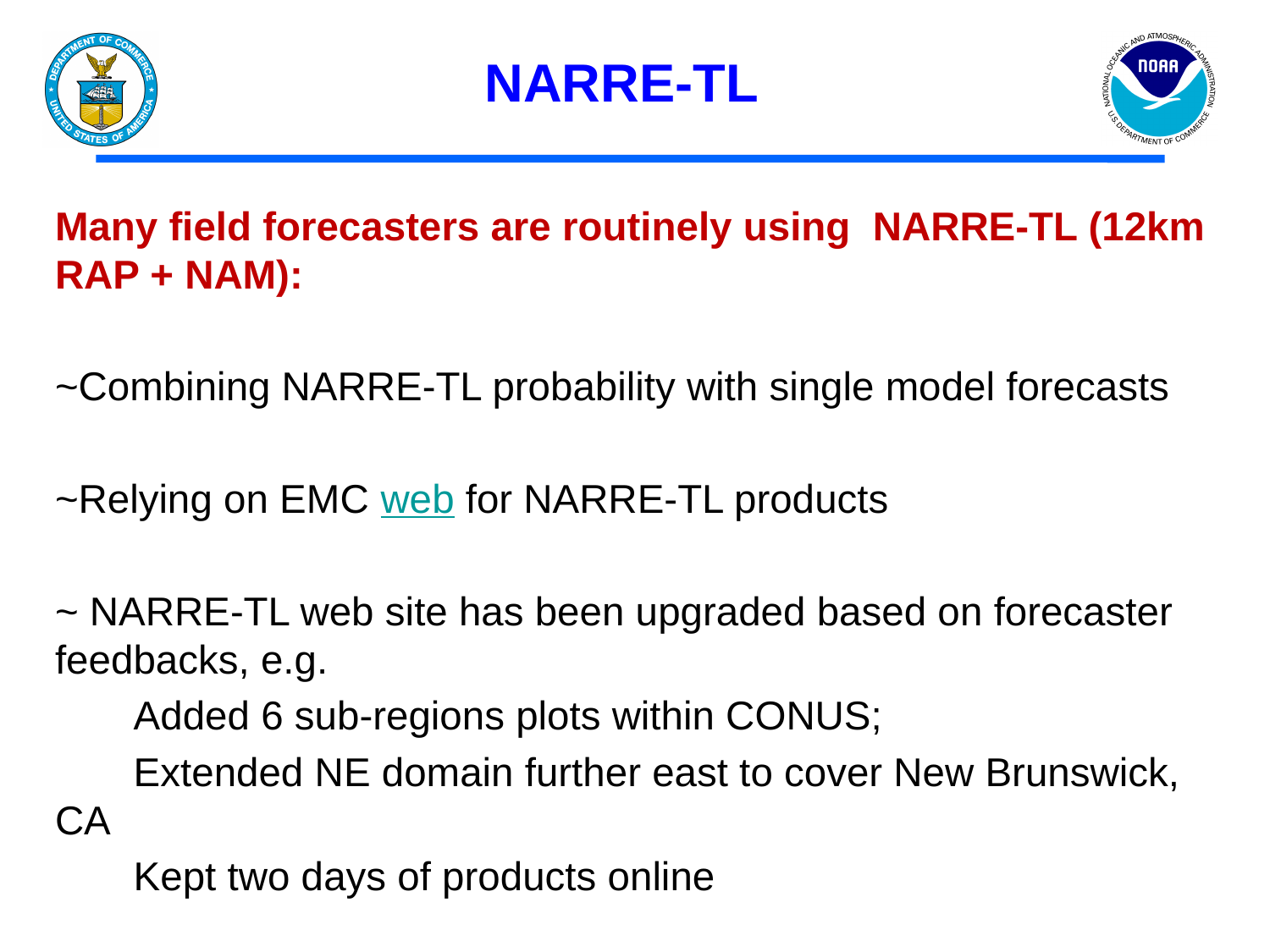

NARRE-TL

Many field forecasters are routinely using  NARRE-TL (12km RAP + NAM):

~Combining NARRE-TL probability with single model forecasts

~Relying on EMC web for NARRE-TL products

~ NARRE-TL web site has been upgraded based on forecaster feedbacks, e.g.
       Added 6 sub-regions plots within CONUS;
       Extended NE domain further east to cover New Brunswick, CA
       Kept two days of products online